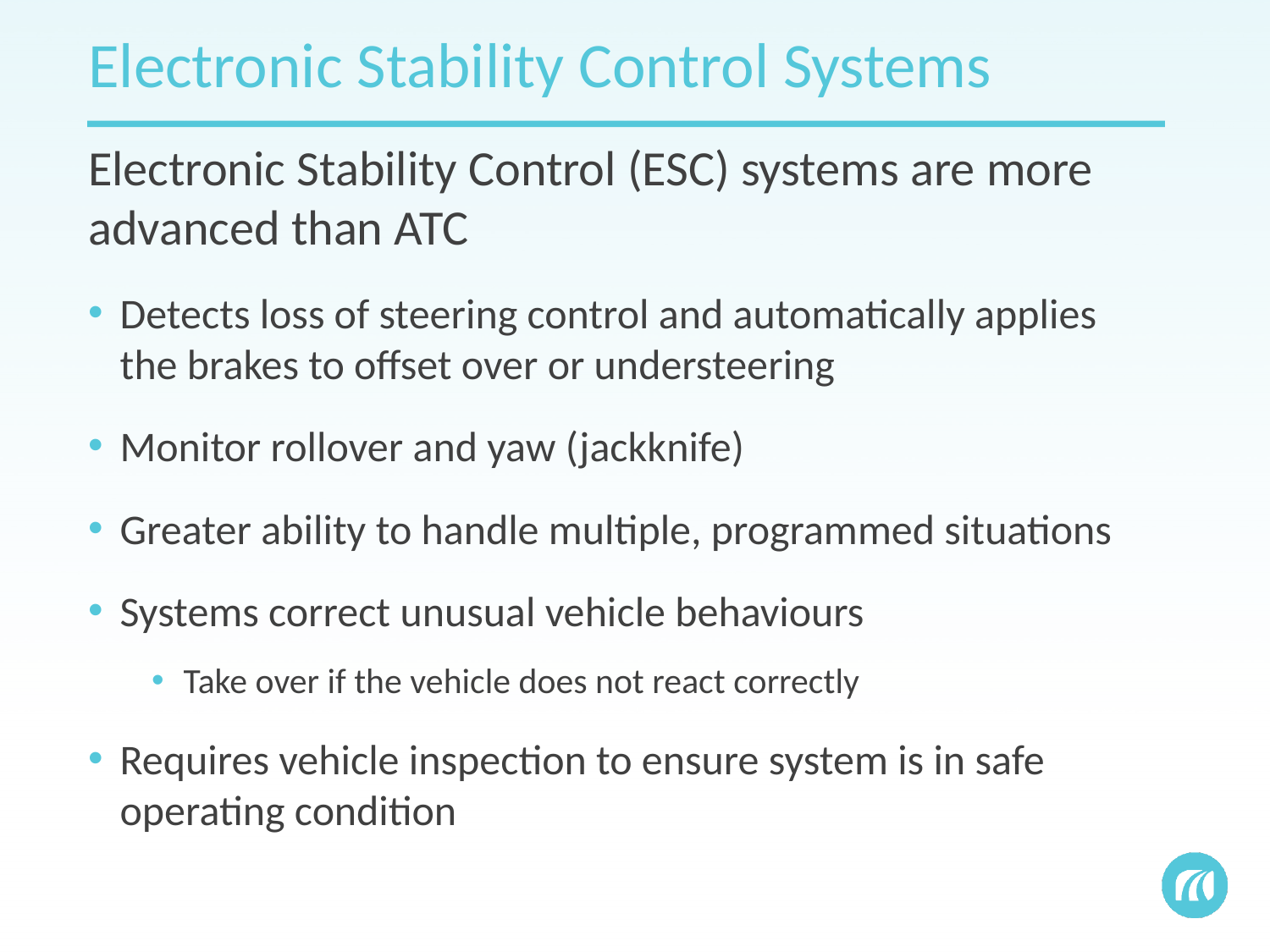

# Electronic Stability Control Systems
Electronic Stability Control (ESC) systems are more advanced than ATC
Detects loss of steering control and automatically applies the brakes to offset over or understeering
Monitor rollover and yaw (jackknife)
Greater ability to handle multiple, programmed situations
Systems correct unusual vehicle behaviours
Take over if the vehicle does not react correctly
Requires vehicle inspection to ensure system is in safe operating condition